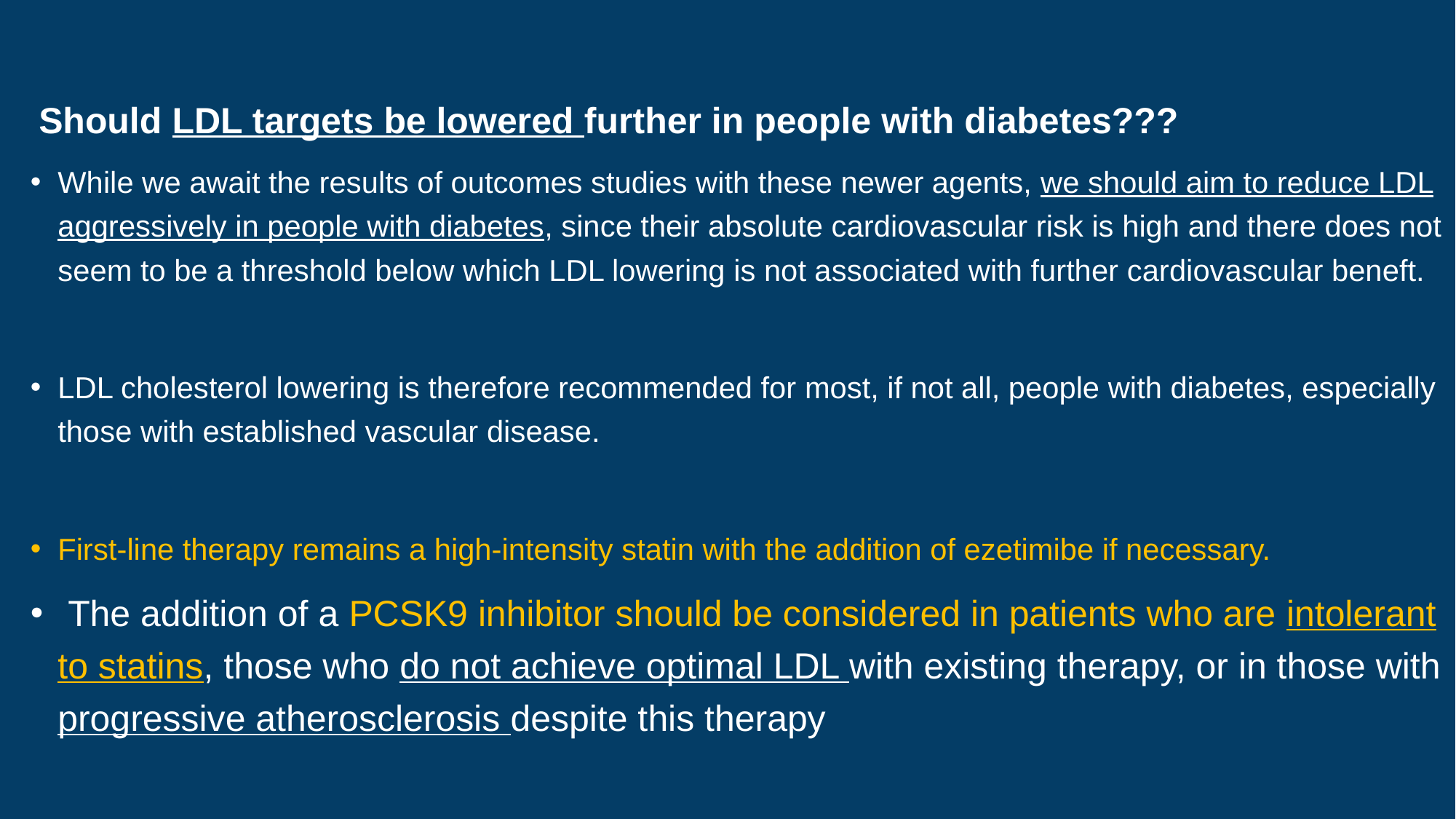

Should LDL targets be lowered further in people with diabetes???
While we await the results of outcomes studies with these newer agents, we should aim to reduce LDL aggressively in people with diabetes, since their absolute cardiovascular risk is high and there does not seem to be a threshold below which LDL lowering is not associated with further cardiovascular beneft.

LDL cholesterol lowering is therefore recommended for most, if not all, people with diabetes, especially those with established vascular disease.

First-line therapy remains a high-intensity statin with the addition of ezetimibe if necessary.
 The addition of a PCSK9 inhibitor should be considered in patients who are intolerant to statins, those who do not achieve optimal LDL with existing therapy, or in those with progressive atherosclerosis despite this therapy